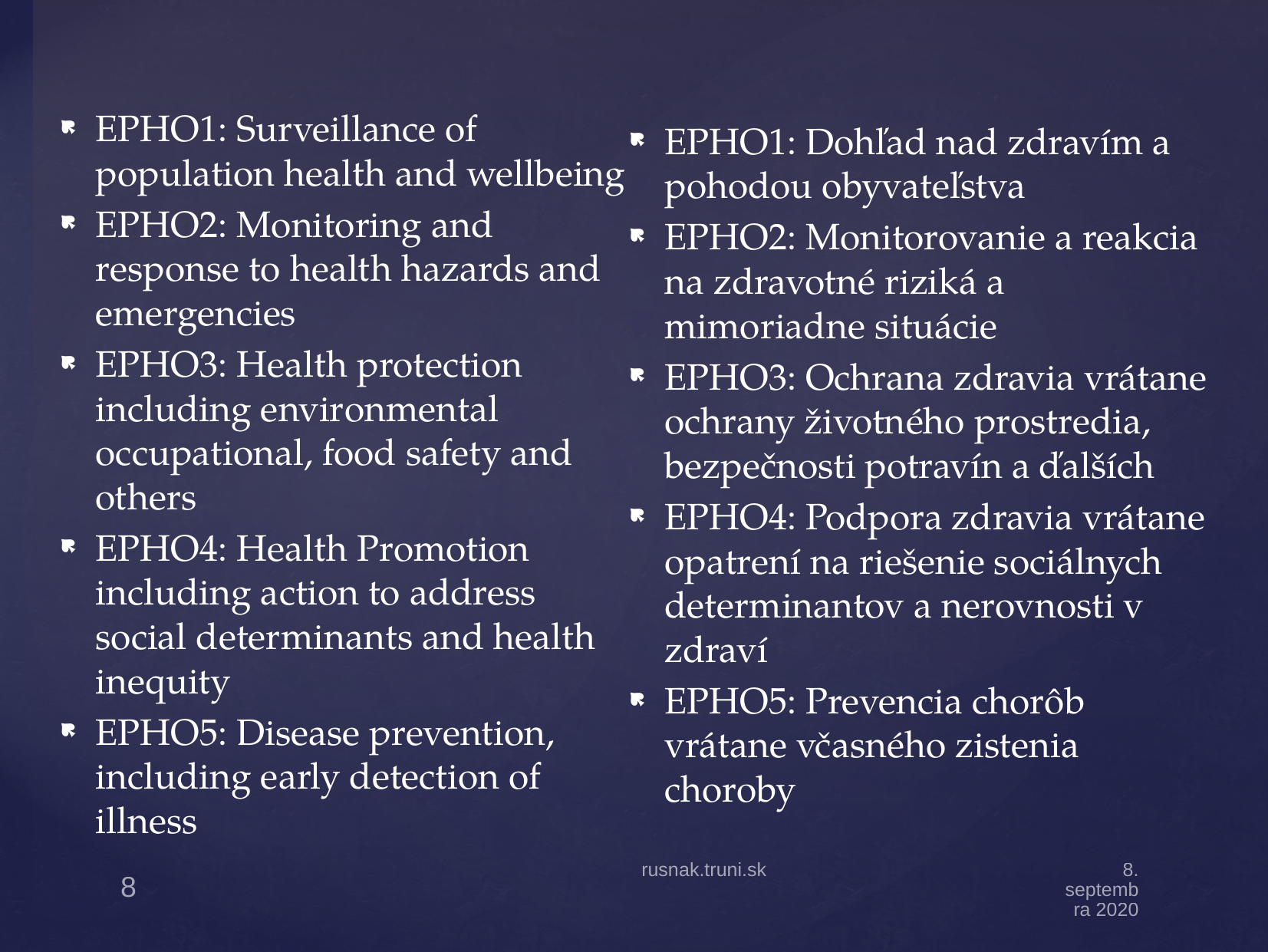

EPHO1: Dohľad nad zdravím a pohodou obyvateľstva
EPHO2: Monitorovanie a reakcia na zdravotné riziká a mimoriadne situácie
EPHO3: Ochrana zdravia vrátane ochrany životného prostredia, bezpečnosti potravín a ďalších
EPHO4: Podpora zdravia vrátane opatrení na riešenie sociálnych determinantov a nerovnosti v zdraví
EPHO5: Prevencia chorôb vrátane včasného zistenia choroby
EPHO1: Surveillance of population health and wellbeing
EPHO2: Monitoring and response to health hazards and emergencies
EPHO3: Health protection including environmental occupational, food safety and others
EPHO4: Health Promotion including action to address social determinants and health inequity
EPHO5: Disease prevention, including early detection of illness
rusnak.truni.sk
8. septembra 2020
8